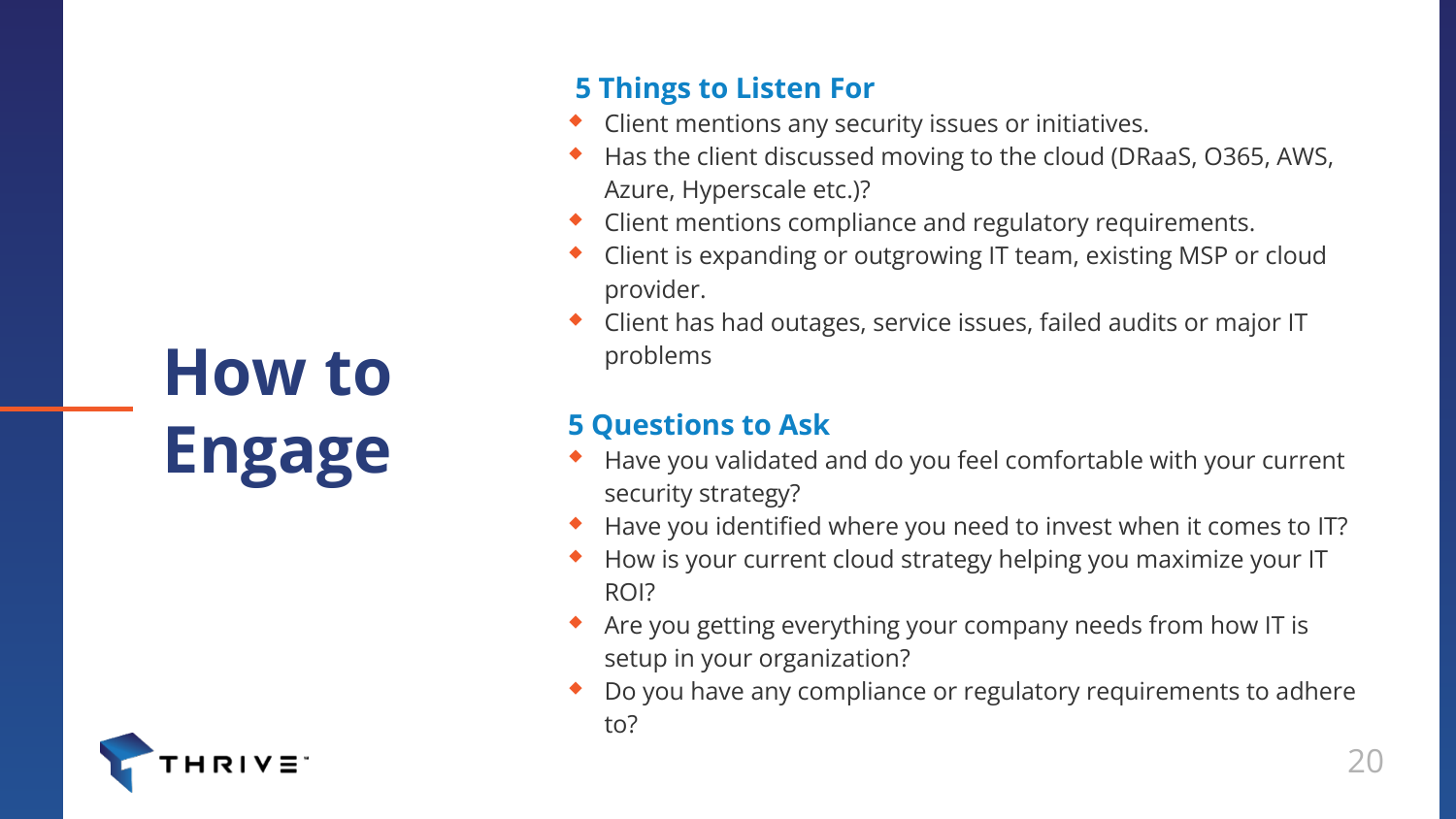

5 Things to Listen For
Client mentions any security issues or initiatives.
Has the client discussed moving to the cloud (DRaaS, O365, AWS, Azure, Hyperscale etc.)?
Client mentions compliance and regulatory requirements.
Client is expanding or outgrowing IT team, existing MSP or cloud provider.
Client has had outages, service issues, failed audits or major IT problems

5 Questions to Ask
Have you validated and do you feel comfortable with your current security strategy?
Have you identified where you need to invest when it comes to IT?
How is your current cloud strategy helping you maximize your IT ROI?
Are you getting everything your company needs from how IT is setup in your organization?
Do you have any compliance or regulatory requirements to adhere to?
How to Engage
20